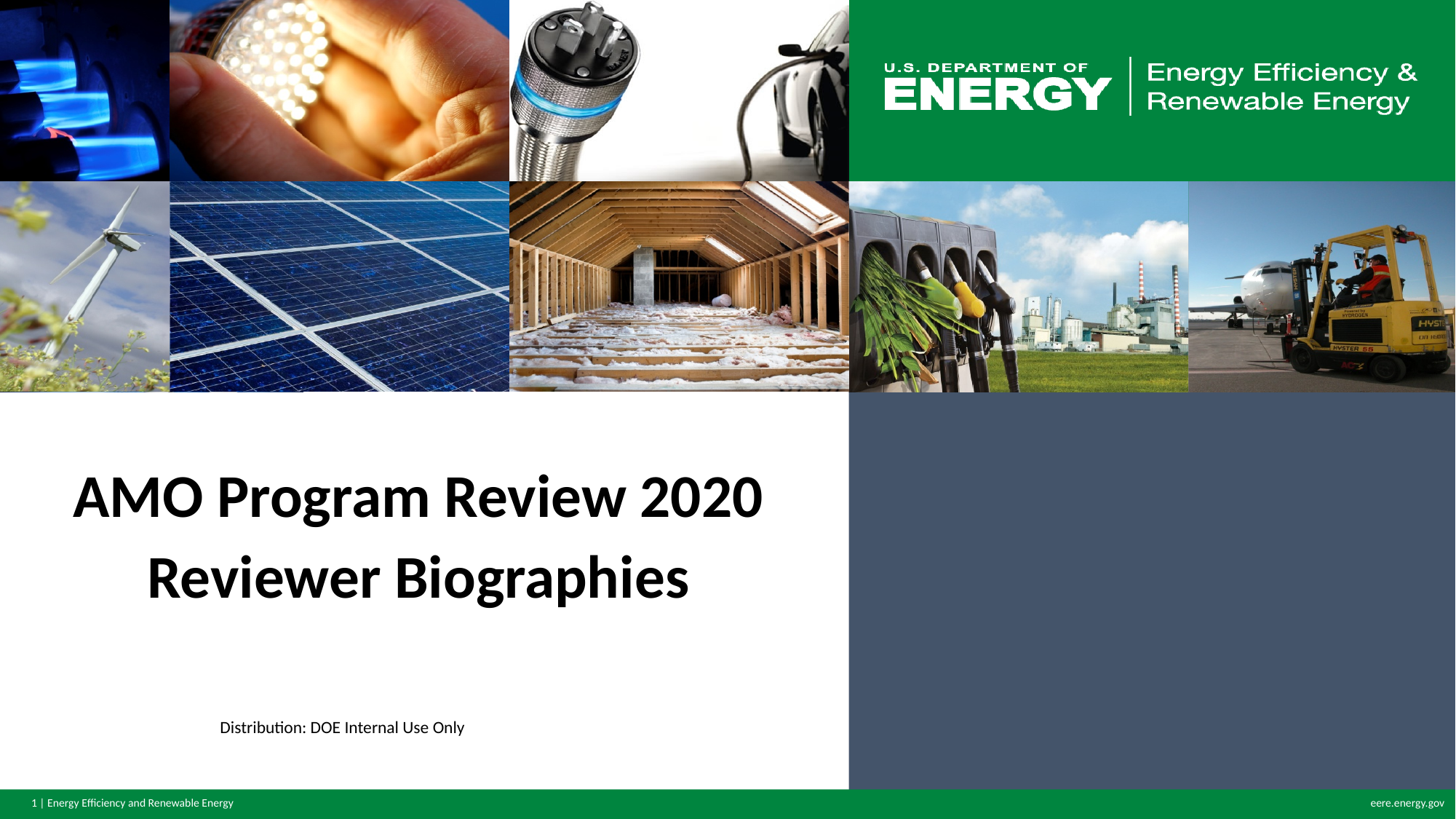

AMO Program Review 2020
Reviewer Biographies

Distribution: DOE Internal Use Only